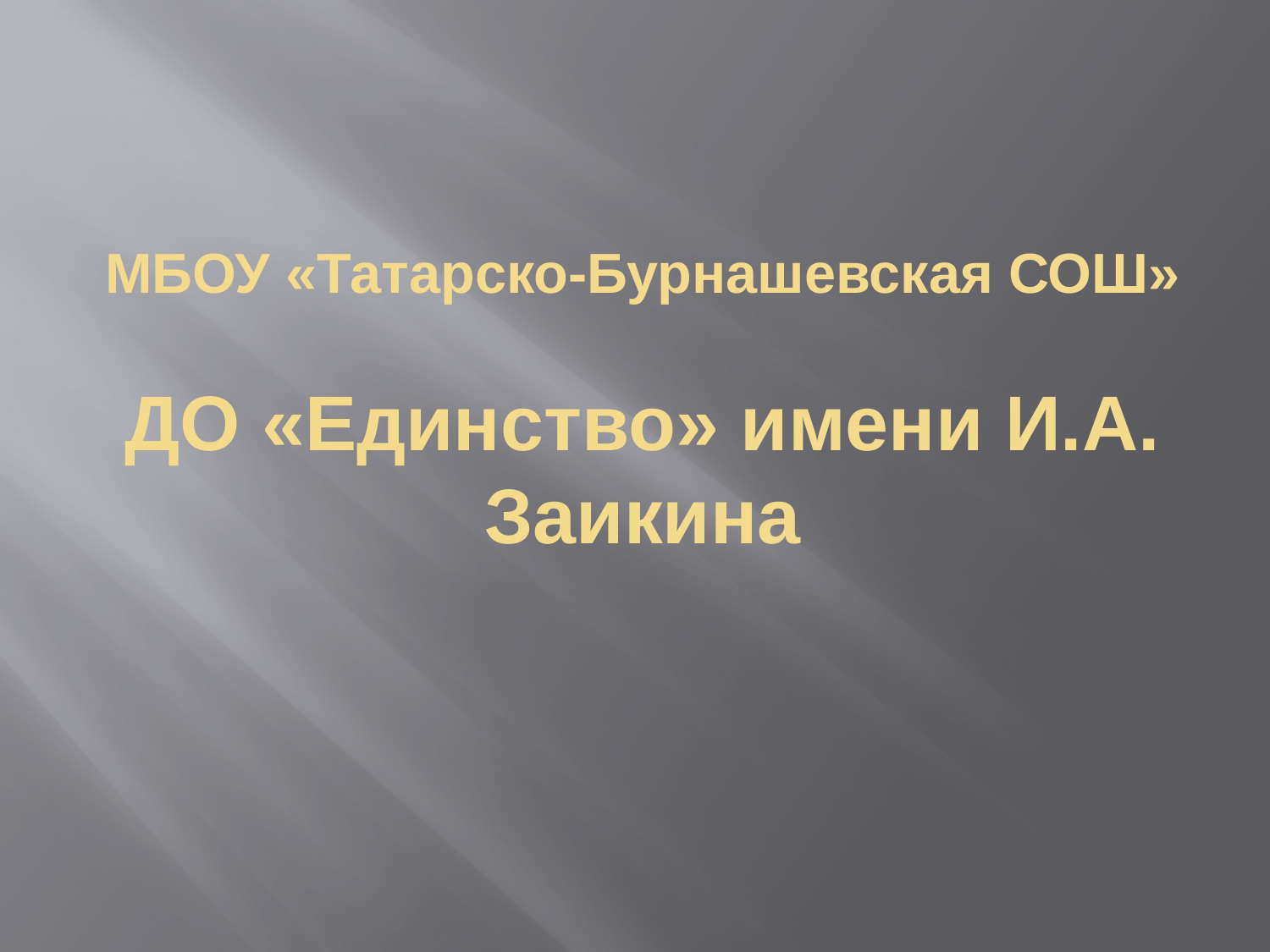

# МБОУ «Татарско-Бурнашевская СОШ» ДО «Единство» имени И.А. Заикина